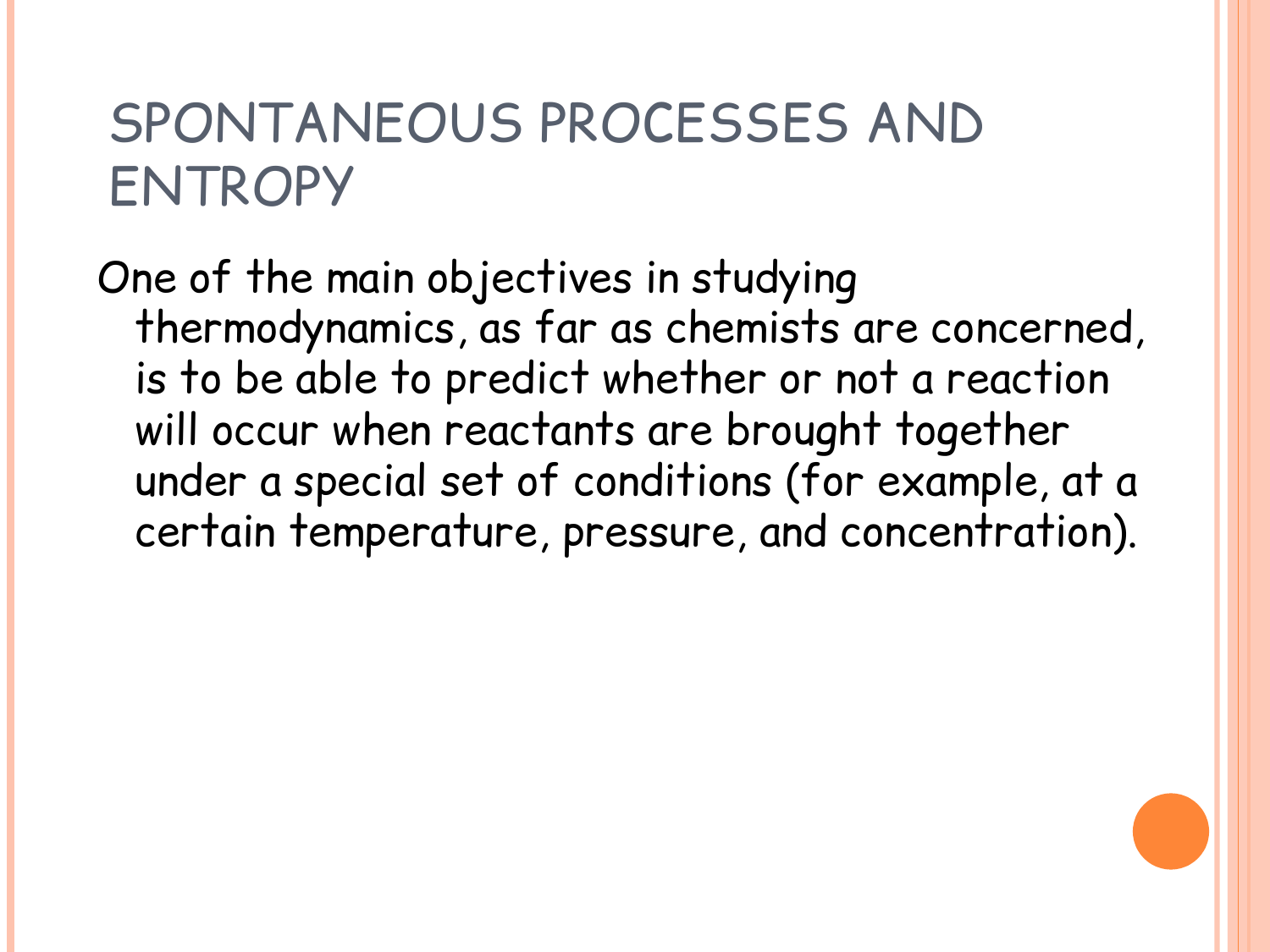

# SPONTANEOUS PROCESSES AND ENTROPY
One of the main objectives in studying thermodynamics, as far as chemists are concerned, is to be able to predict whether or not a reaction will occur when reactants are brought together under a special set of conditions (for example, at a certain temperature, pressure, and concentration).

2